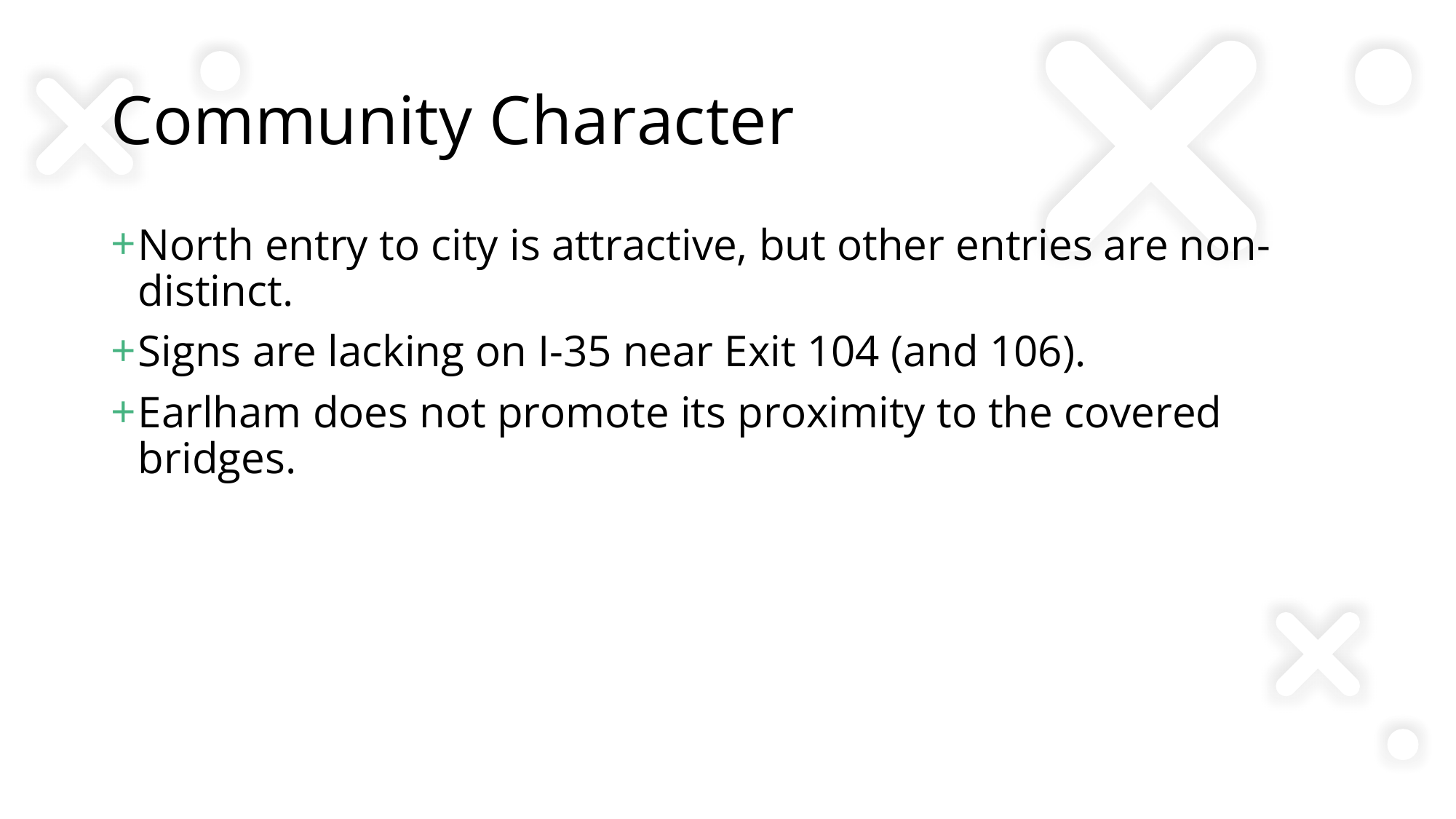

# Community Character
North entry to city is attractive, but other entries are non-distinct.
Signs are lacking on I-35 near Exit 104 (and 106).
Earlham does not promote its proximity to the covered bridges.